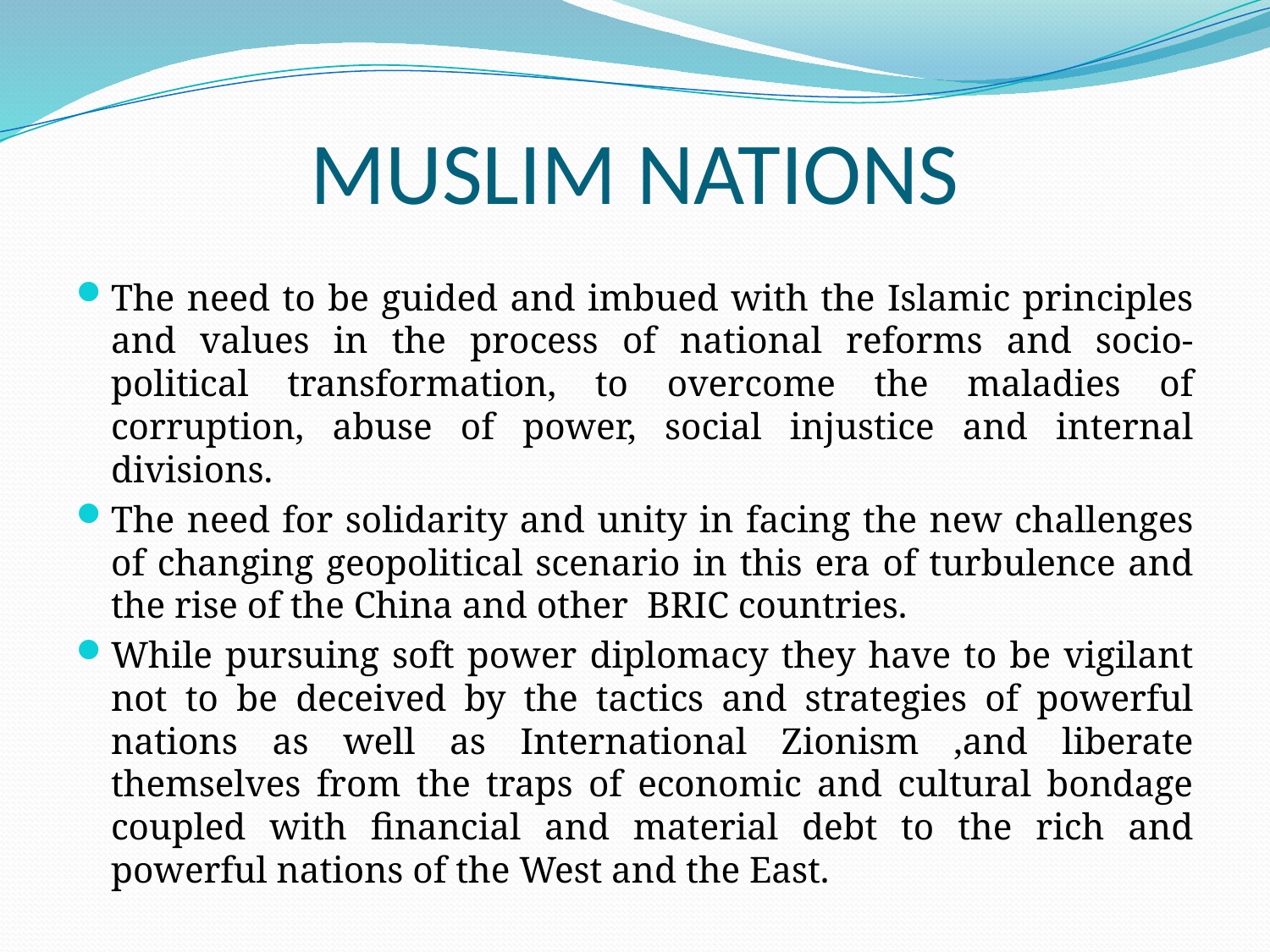

# MUSLIM NATIONS
The need to be guided and imbued with the Islamic principles and values in the process of national reforms and socio-political transformation, to overcome the maladies of corruption, abuse of power, social injustice and internal divisions.
The need for solidarity and unity in facing the new challenges of changing geopolitical scenario in this era of turbulence and the rise of the China and other  BRIC countries.
While pursuing soft power diplomacy they have to be vigilant not to be deceived by the tactics and strategies of powerful nations as well as International Zionism ,and liberate themselves from the traps of economic and cultural bondage coupled with financial and material debt to the rich and powerful nations of the West and the East.